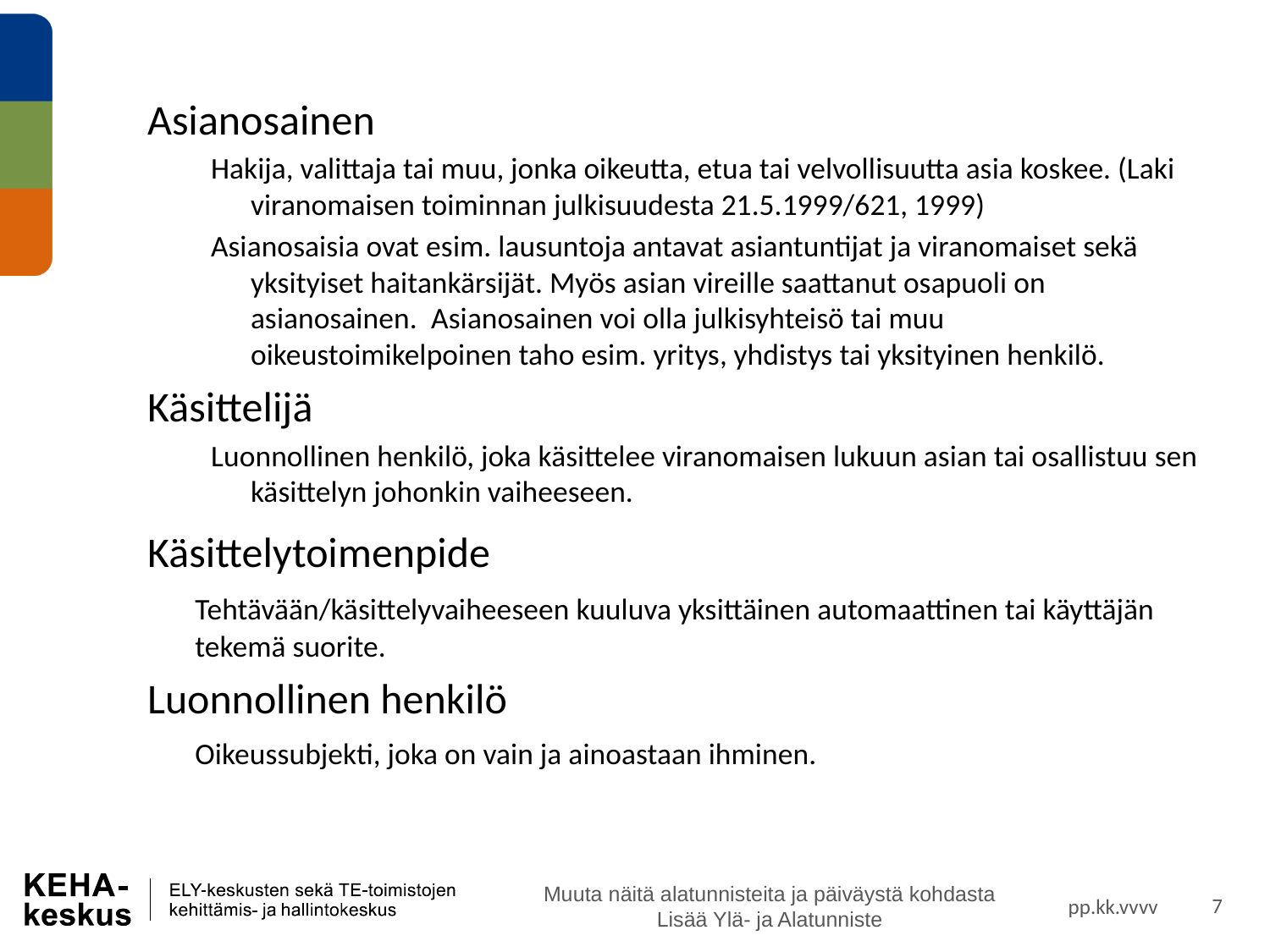

Asianosainen
Hakija, valittaja tai muu, jonka oikeutta, etua tai velvollisuutta asia koskee. (Laki viranomaisen toiminnan julkisuudesta 21.5.1999/621, 1999)
Asianosaisia ovat esim. lausuntoja antavat asiantuntijat ja viranomaiset sekä yksityiset haitankärsijät. Myös asian vireille saattanut osapuoli on asianosainen.  Asianosainen voi olla julkisyhteisö tai muu oikeustoimikelpoinen taho esim. yritys, yhdistys tai yksityinen henkilö.
Käsittelijä
Luonnollinen henkilö, joka käsittelee viranomaisen lukuun asian tai osallistuu sen käsittelyn johonkin vaiheeseen.
Käsittelytoimenpide
	Tehtävään/käsittelyvaiheeseen kuuluva yksittäinen automaattinen tai käyttäjän tekemä suorite.
Luonnollinen henkilö
	Oikeussubjekti, joka on vain ja ainoastaan ihminen.

pp.kk.vvvv
Muuta näitä alatunnisteita ja päiväystä kohdasta Lisää Ylä- ja Alatunniste